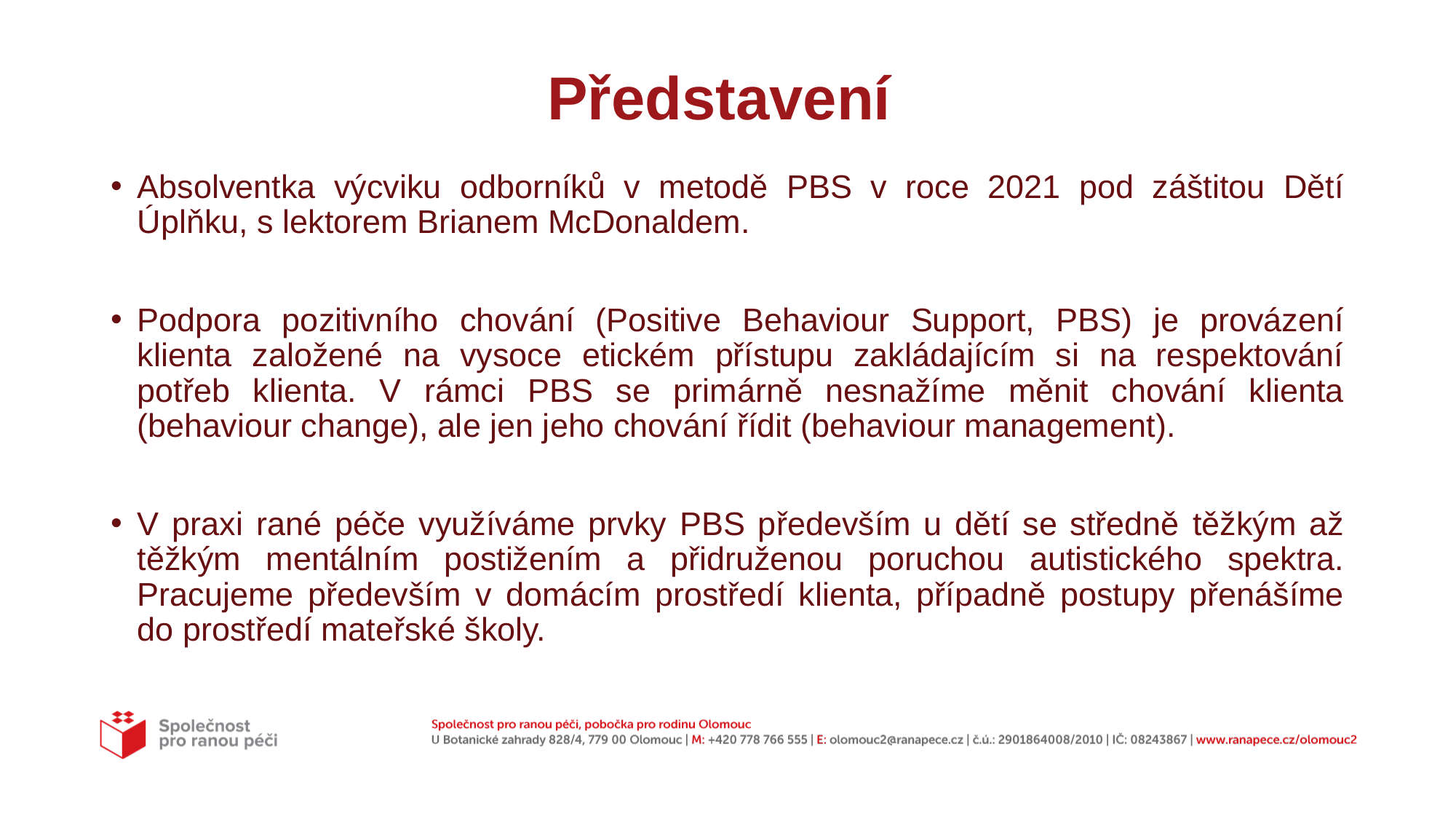

# Představení
Absolventka výcviku odborníků v metodě PBS v roce 2021 pod záštitou Dětí Úplňku, s lektorem Brianem McDonaldem.

Podpora pozitivního chování (Positive Behaviour Support, PBS) je provázení klienta založené na vysoce etickém přístupu zakládajícím si na respektování potřeb klienta. V rámci PBS se primárně nesnažíme měnit chování klienta (behaviour change), ale jen jeho chování řídit (behaviour management).

V praxi rané péče využíváme prvky PBS především u dětí se středně těžkým až těžkým mentálním postižením a přidruženou poruchou autistického spektra. Pracujeme především v domácím prostředí klienta, případně postupy přenášíme do prostředí mateřské školy.